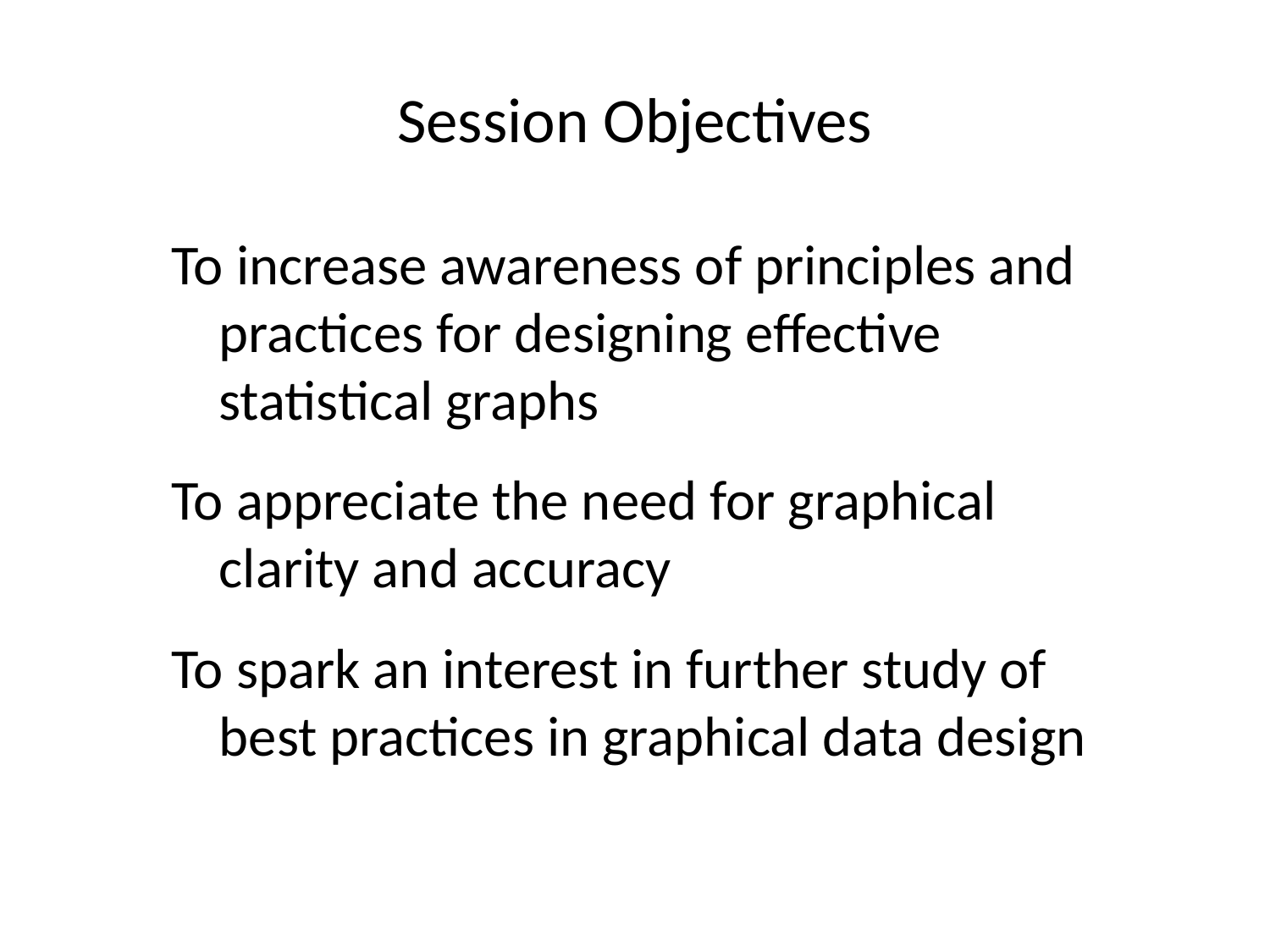

# Session Objectives
To increase awareness of principles and practices for designing effective statistical graphs
To appreciate the need for graphical clarity and accuracy
To spark an interest in further study of best practices in graphical data design